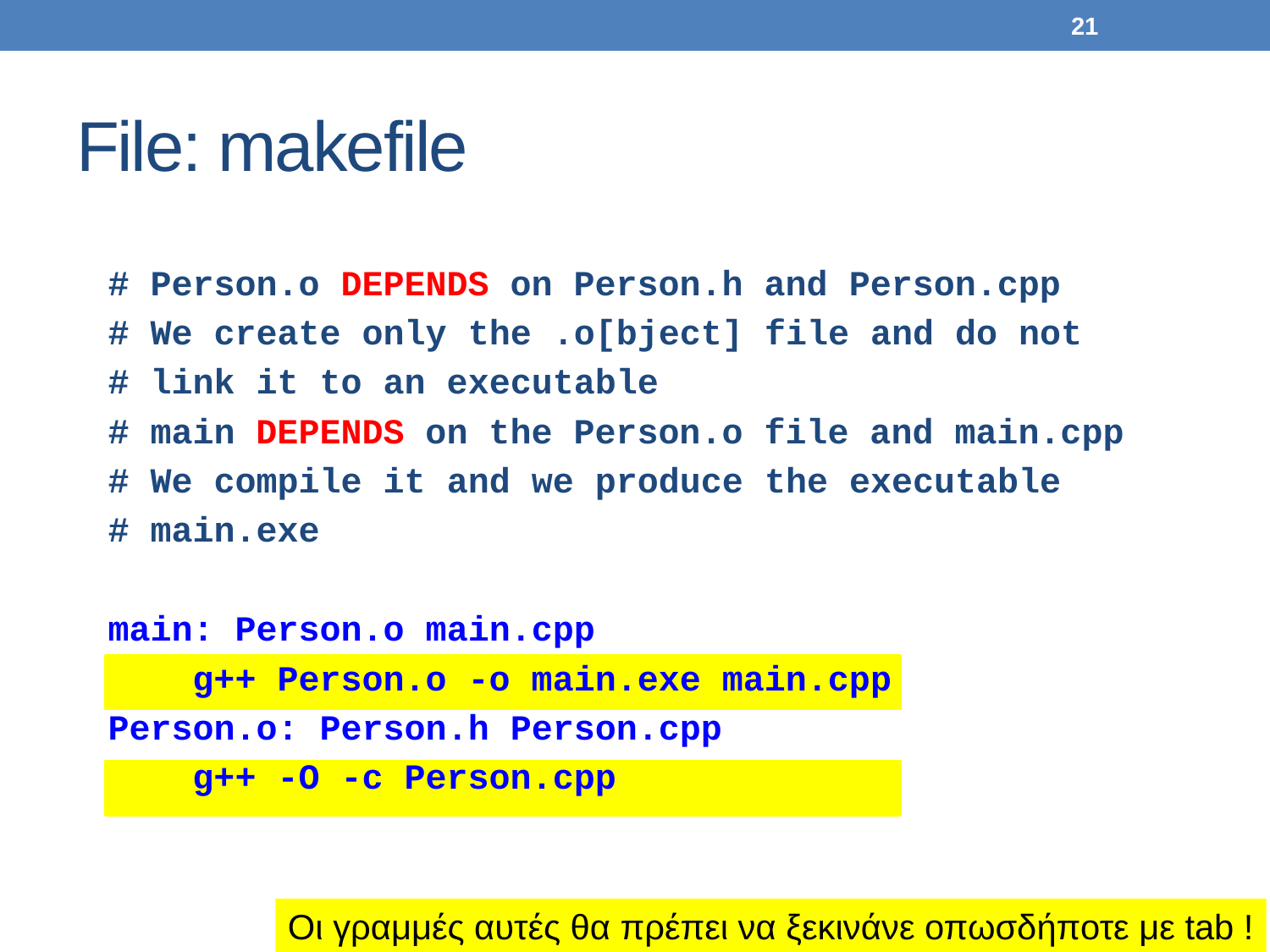

21
# File: makefile
# Person.o DEPENDS on Person.h and Person.cpp
# We create only the .o[bject] file and do not
# link it to an executable
# main DEPENDS on the Person.o file and main.cpp
# We compile it and we produce the executable
# main.exe

main: Person.o main.cpp
    g++ Person.o -o main.exe main.cpp
Person.o: Person.h Person.cpp
    g++ -O -c Person.cpp

Οι γραμμές αυτές θα πρέπει να ξεκινάνε οπωσδήποτε με tab !